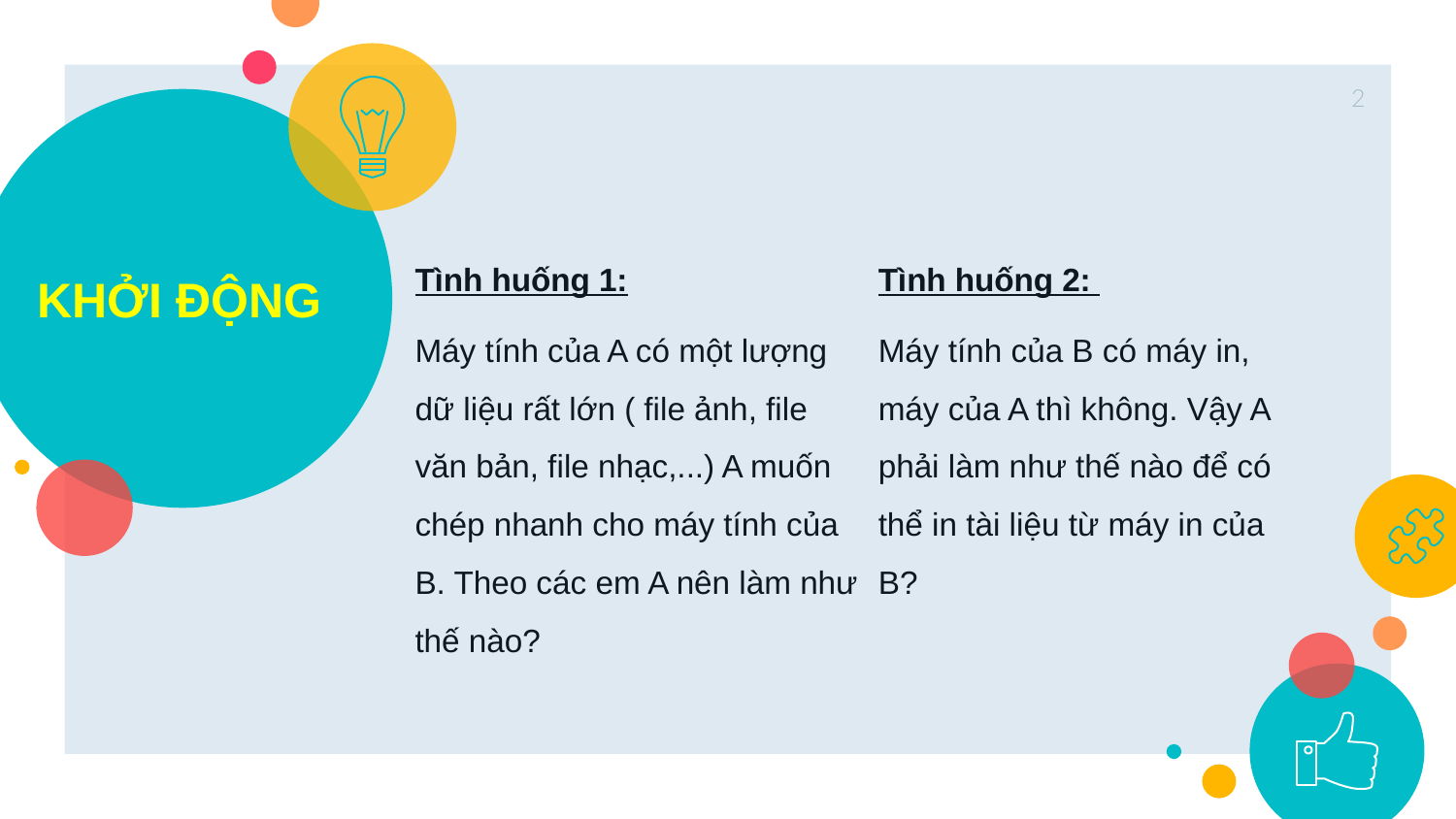

2
# KHỞI ĐỘNG
Tình huống 1:
Máy tính của A có một lượng dữ liệu rất lớn ( file ảnh, file văn bản, file nhạc,...) A muốn chép nhanh cho máy tính của B. Theo các em A nên làm như thế nào?

Tình huống 2:
Máy tính của B có máy in, máy của A thì không. Vậy A phải làm như thế nào để có thể in tài liệu từ máy in của B?